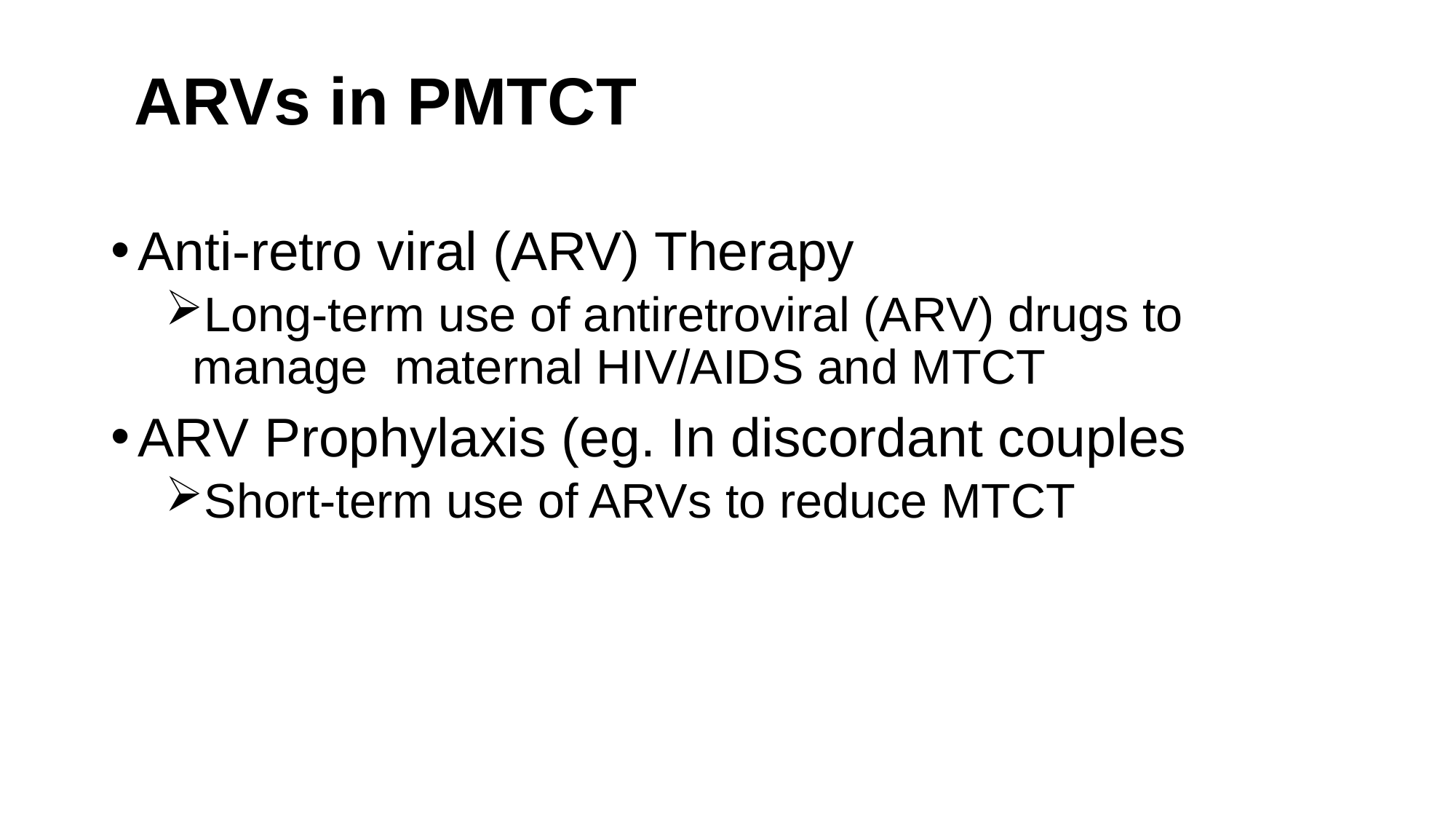

# ARVs in PMTCT
Anti-retro viral (ARV) Therapy
Long-term use of antiretroviral (ARV) drugs to manage  maternal HIV/AIDS and MTCT
ARV Prophylaxis (eg. In discordant couples
Short-term use of ARVs to reduce MTCT